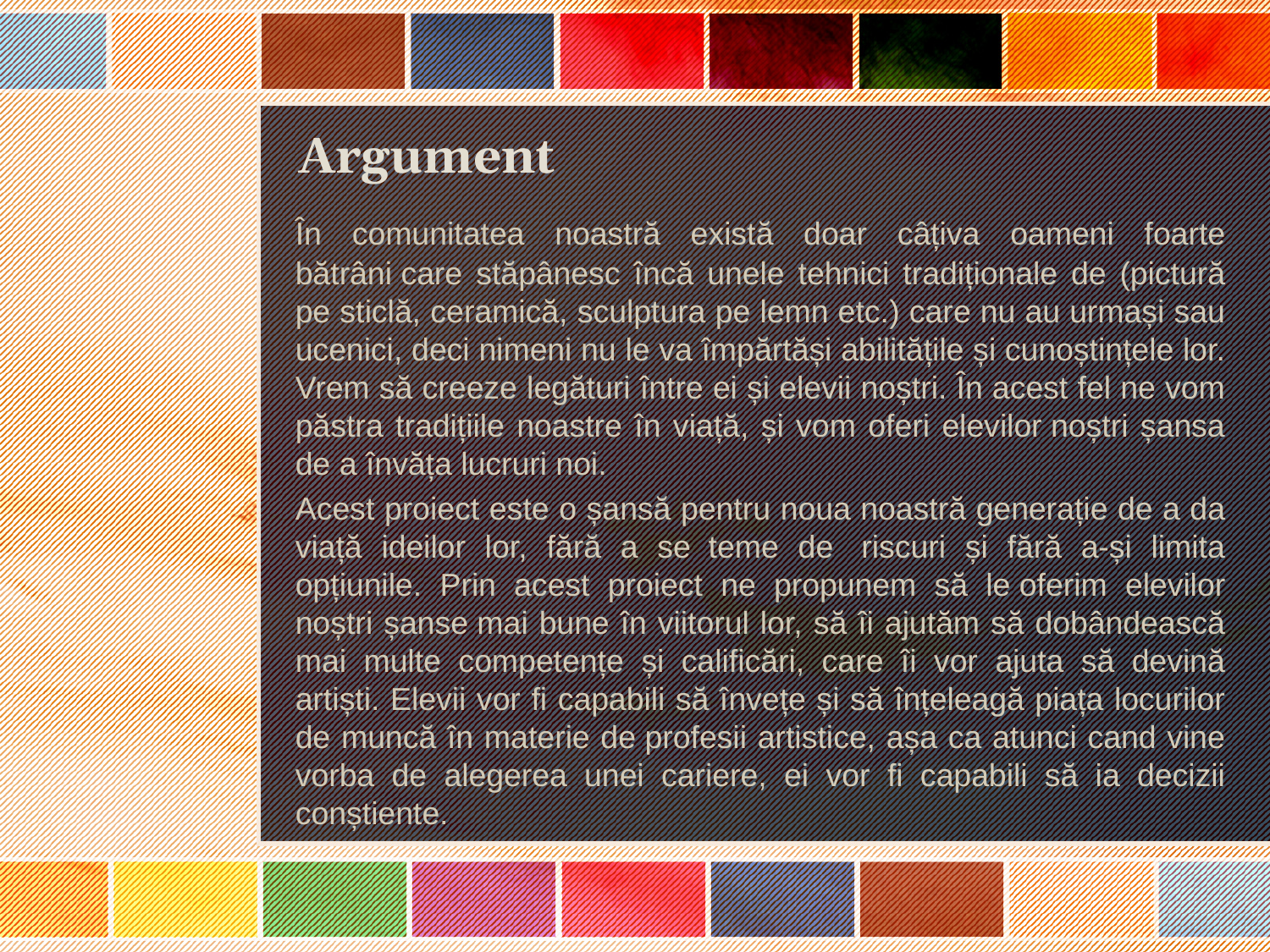

# Argument
	În comunitatea noastră există doar câțiva oameni foarte bătrâni care stăpânesc încă unele tehnici tradiționale de (pictură pe sticlă, ceramică, sculptura pe lemn etc.) care nu au urmași sau ucenici, deci nimeni nu le va împărtăși abilitățile și cunoștințele lor. Vrem să creeze legături între ei și elevii noștri. În acest fel ne vom păstra tradițiile noastre în viață, și vom oferi elevilor noștri șansa de a învăța lucruri noi.
	Acest proiect este o șansă pentru noua noastră generație de a da viață ideilor lor, fără a se  teme de  riscuri și fără a-și limita opțiunile. Prin acest proiect ne propunem să le oferim elevilor noștri șanse mai bune în viitorul lor, să îi ajutăm să dobândească mai multe competențe și calificări, care îi vor ajuta să devină artiști. Elevii vor fi capabili să învețe și să înțeleagă piața locurilor de muncă în materie de profesii artistice, așa ca atunci cand vine vorba de alegerea unei cariere, ei vor fi capabili să ia decizii conștiente.